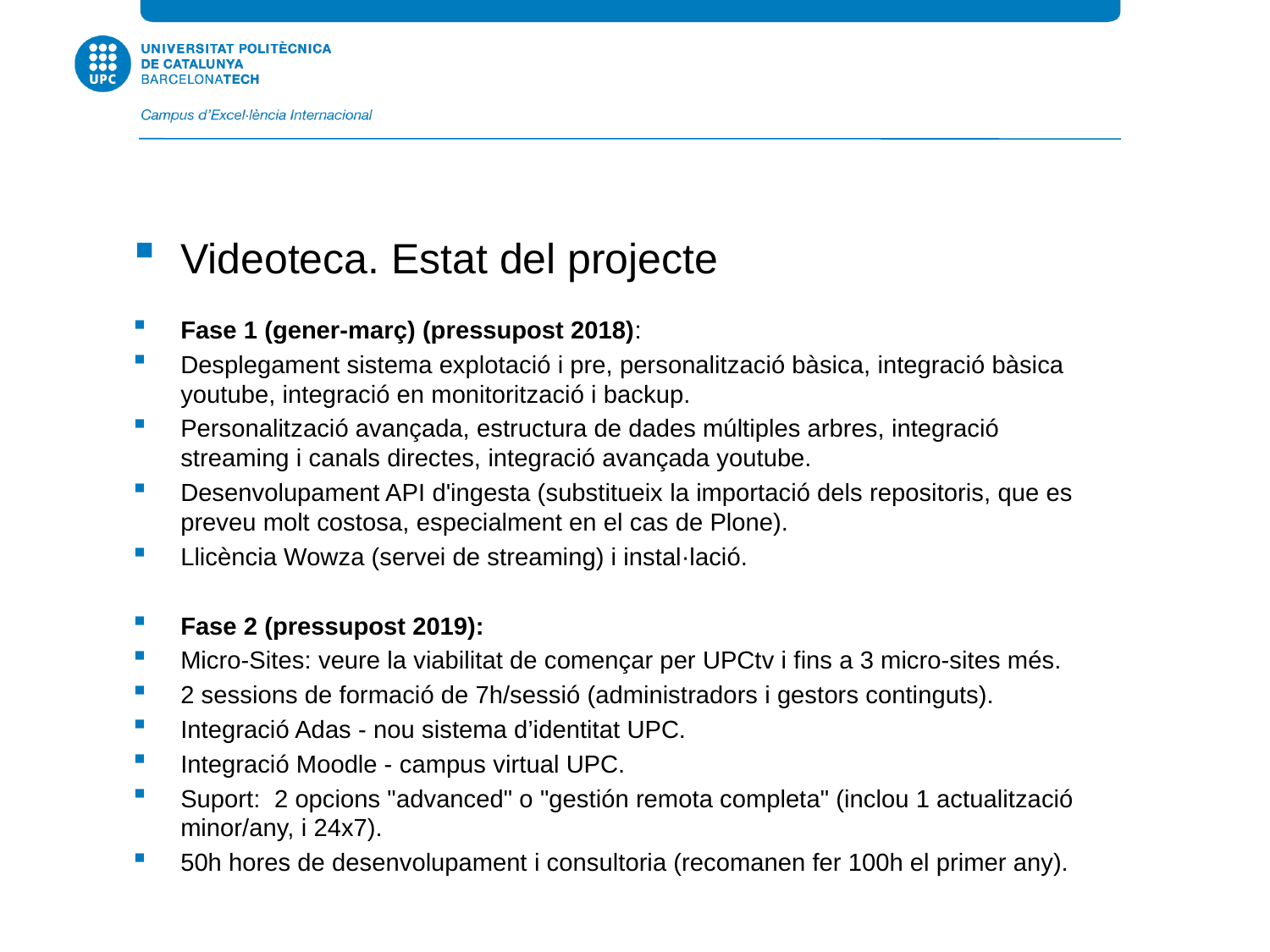

Videoteca. Estat del projecte

Fase 1 (gener-març) (pressupost 2018):
Desplegament sistema explotació i pre, personalització bàsica, integració bàsica youtube, integració en monitorització i backup.
Personalització avançada, estructura de dades múltiples arbres, integració streaming i canals directes, integració avançada youtube.
Desenvolupament API d'ingesta (substitueix la importació dels repositoris, que es preveu molt costosa, especialment en el cas de Plone).
Llicència Wowza (servei de streaming) i instal·lació.

Fase 2 (pressupost 2019):
Micro-Sites: veure la viabilitat de començar per UPCtv i fins a 3 micro-sites més.
2 sessions de formació de 7h/sessió (administradors i gestors continguts).
Integració Adas - nou sistema d’identitat UPC.
Integració Moodle - campus virtual UPC.
Suport:  2 opcions "advanced" o "gestión remota completa" (inclou 1 actualització minor/any, i 24x7).
50h hores de desenvolupament i consultoria (recomanen fer 100h el primer any).